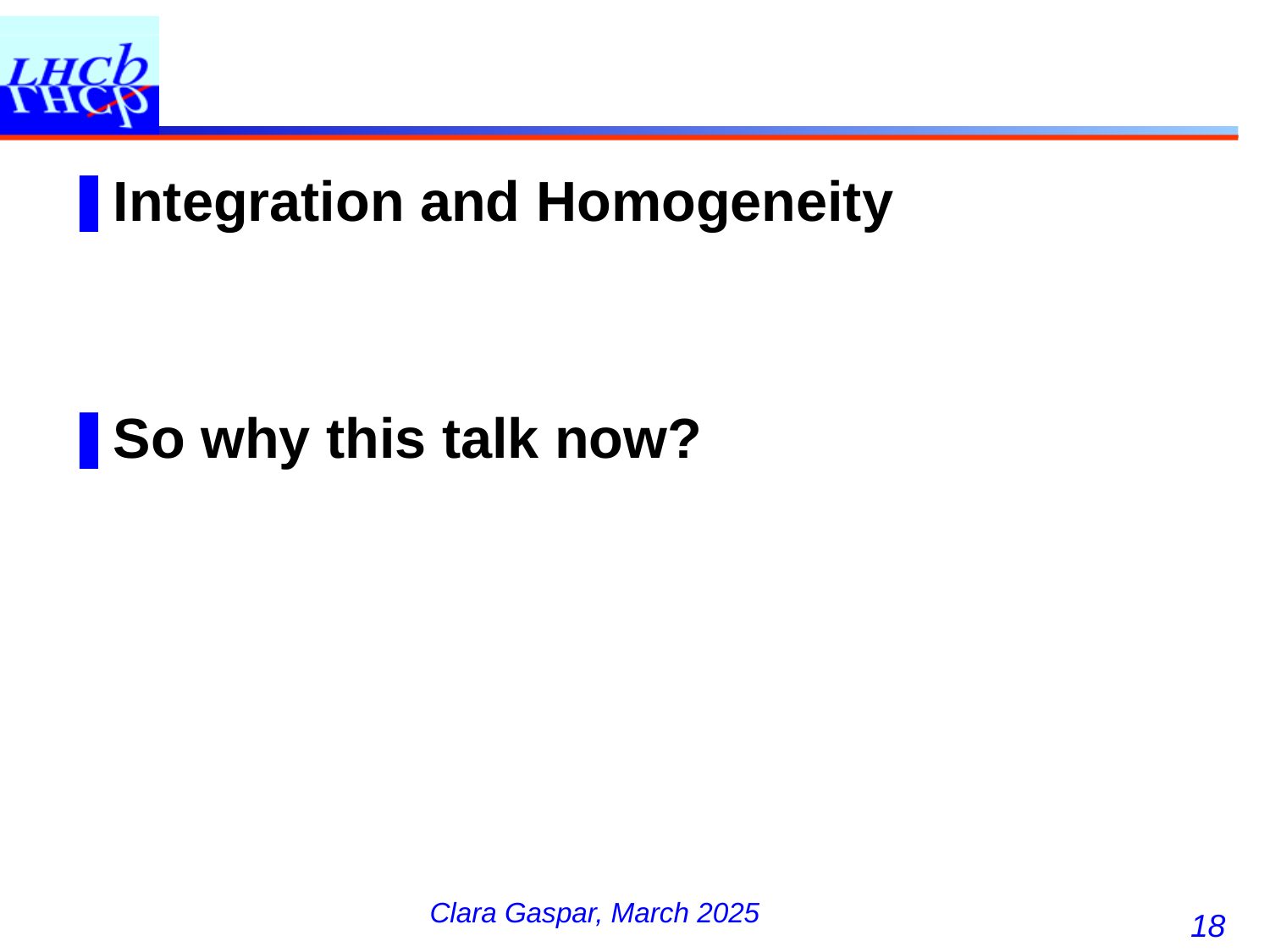

#
Integration and Homogeneity

So why this talk now?
18